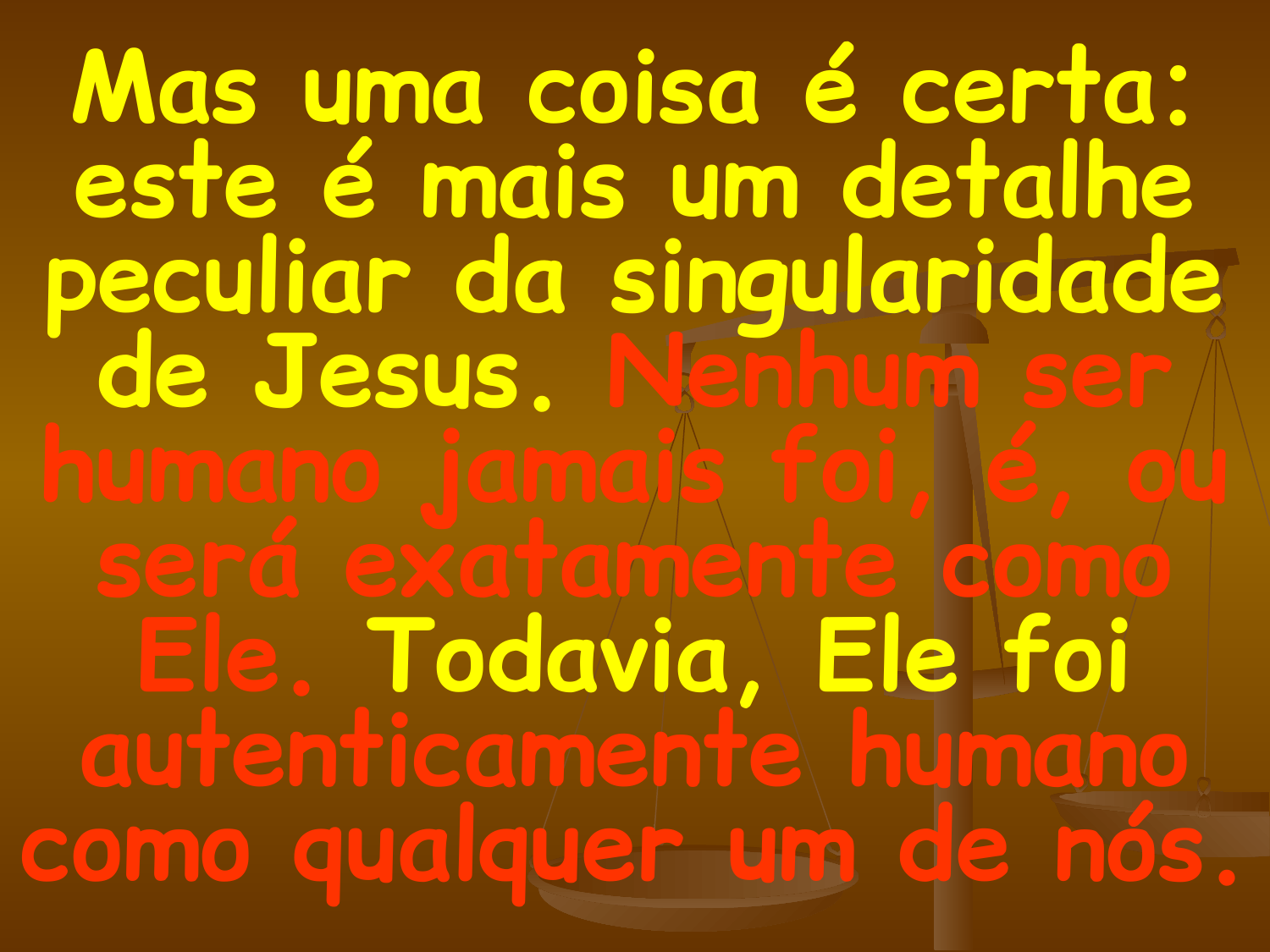

# Mas uma coisa é certa: este é mais um detalhe peculiar da singularidade de Jesus. Nenhum ser humano jamais foi, é, ou será exatamente como Ele. Todavia, Ele foi autenticamente humano como qualquer um de nós.